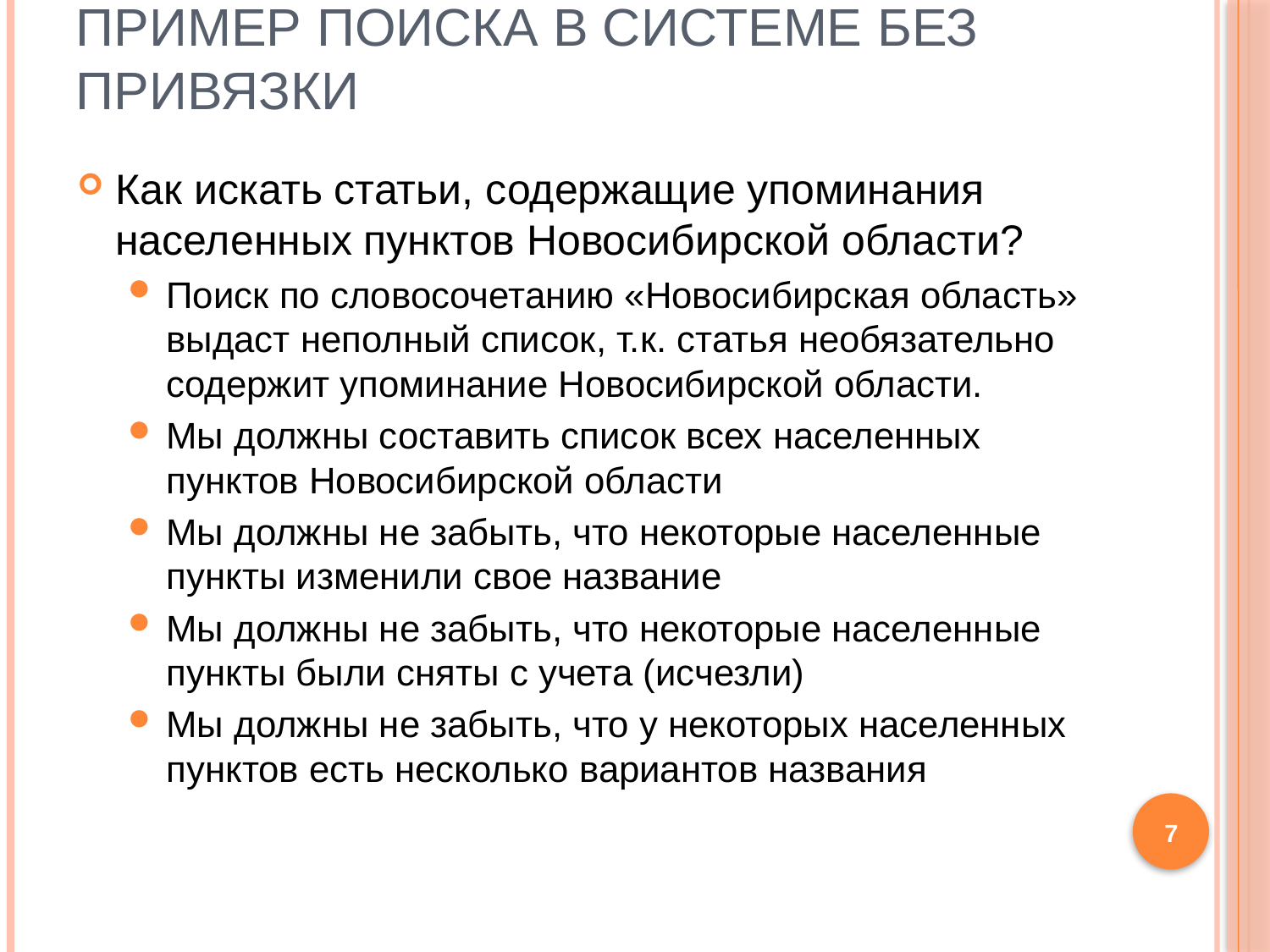

# Пример поиска в системе без привязки
Как искать статьи, содержащие упоминания населенных пунктов Новосибирской области?
Поиск по словосочетанию «Новосибирская область» выдаст неполный список, т.к. статья необязательно содержит упоминание Новосибирской области.
Мы должны составить список всех населенных пунктов Новосибирской области
Мы должны не забыть, что некоторые населенные пункты изменили свое название
Мы должны не забыть, что некоторые населенные пункты были сняты с учета (исчезли)
Мы должны не забыть, что у некоторых населенных пунктов есть несколько вариантов названия

7